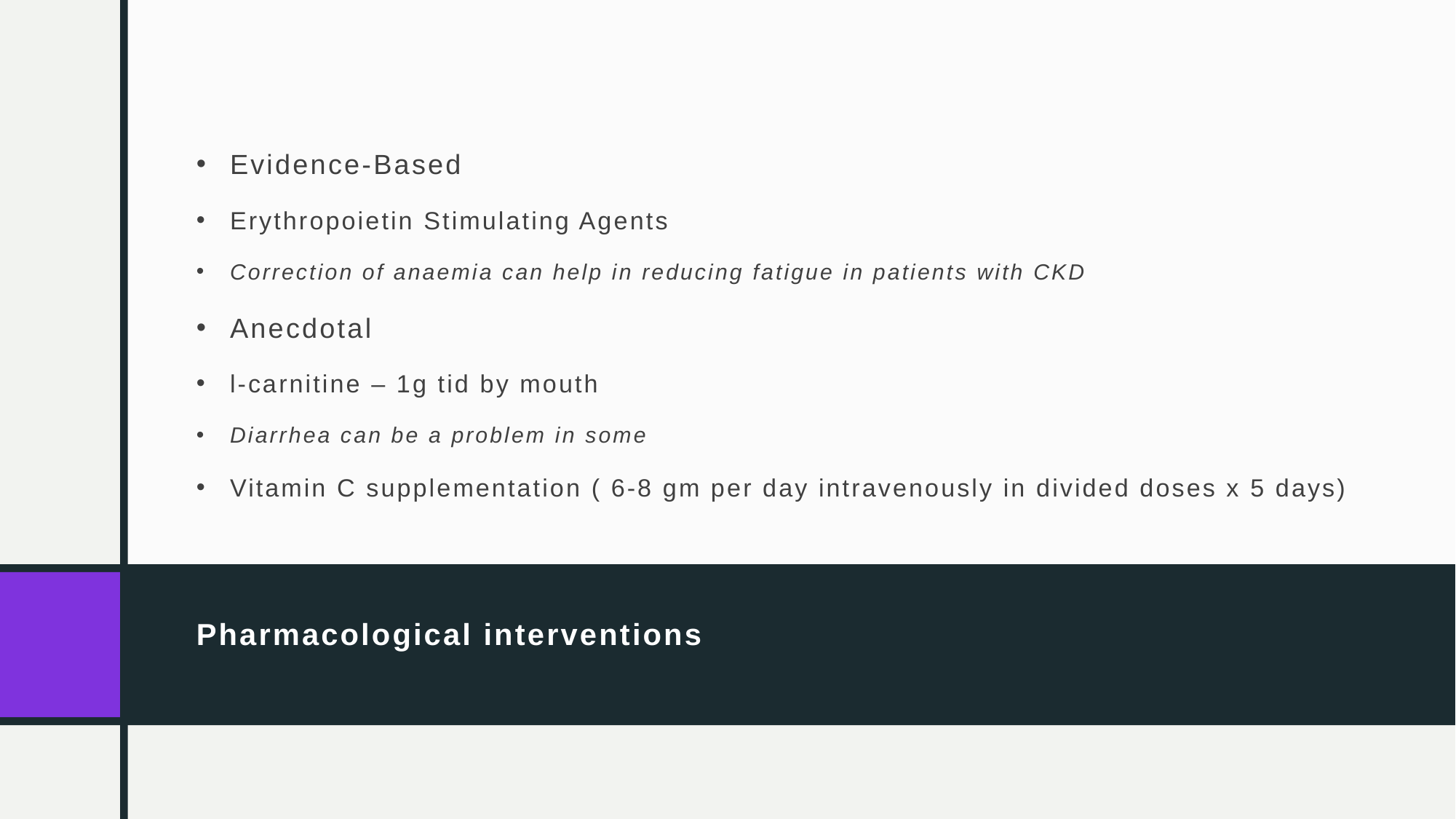

Evidence-Based
Erythropoietin Stimulating Agents
Correction of anaemia can help in reducing fatigue in patients with CKD
Anecdotal
l-carnitine – 1g tid by mouth
Diarrhea can be a problem in some
Vitamin C supplementation ( 6-8 gm per day intravenously in divided doses x 5 days)

# Pharmacological interventions